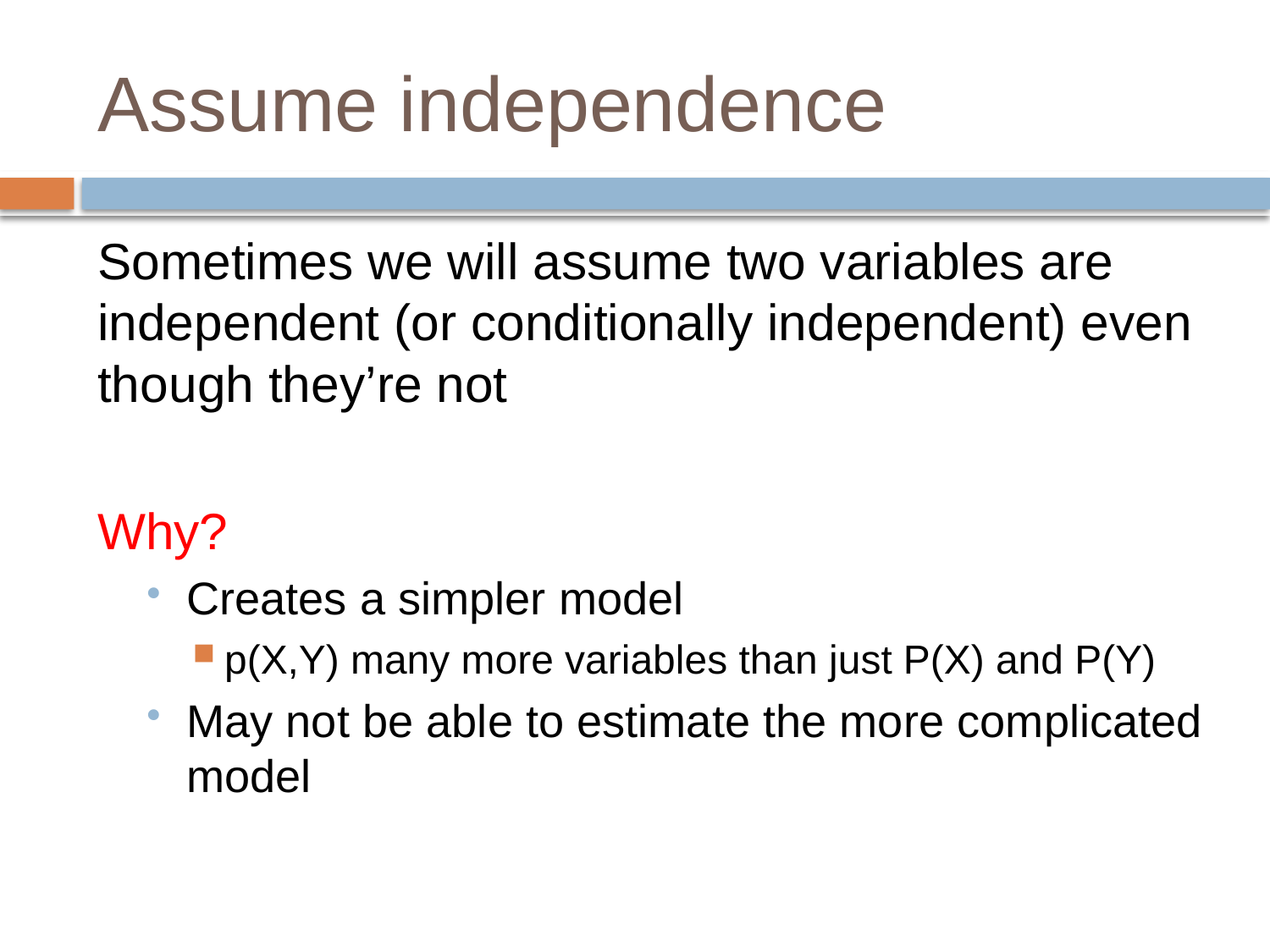

# Assume independence
Sometimes we will assume two variables are independent (or conditionally independent) even though they’re not

Why?
Creates a simpler model
p(X,Y) many more variables than just P(X) and P(Y)
May not be able to estimate the more complicated model